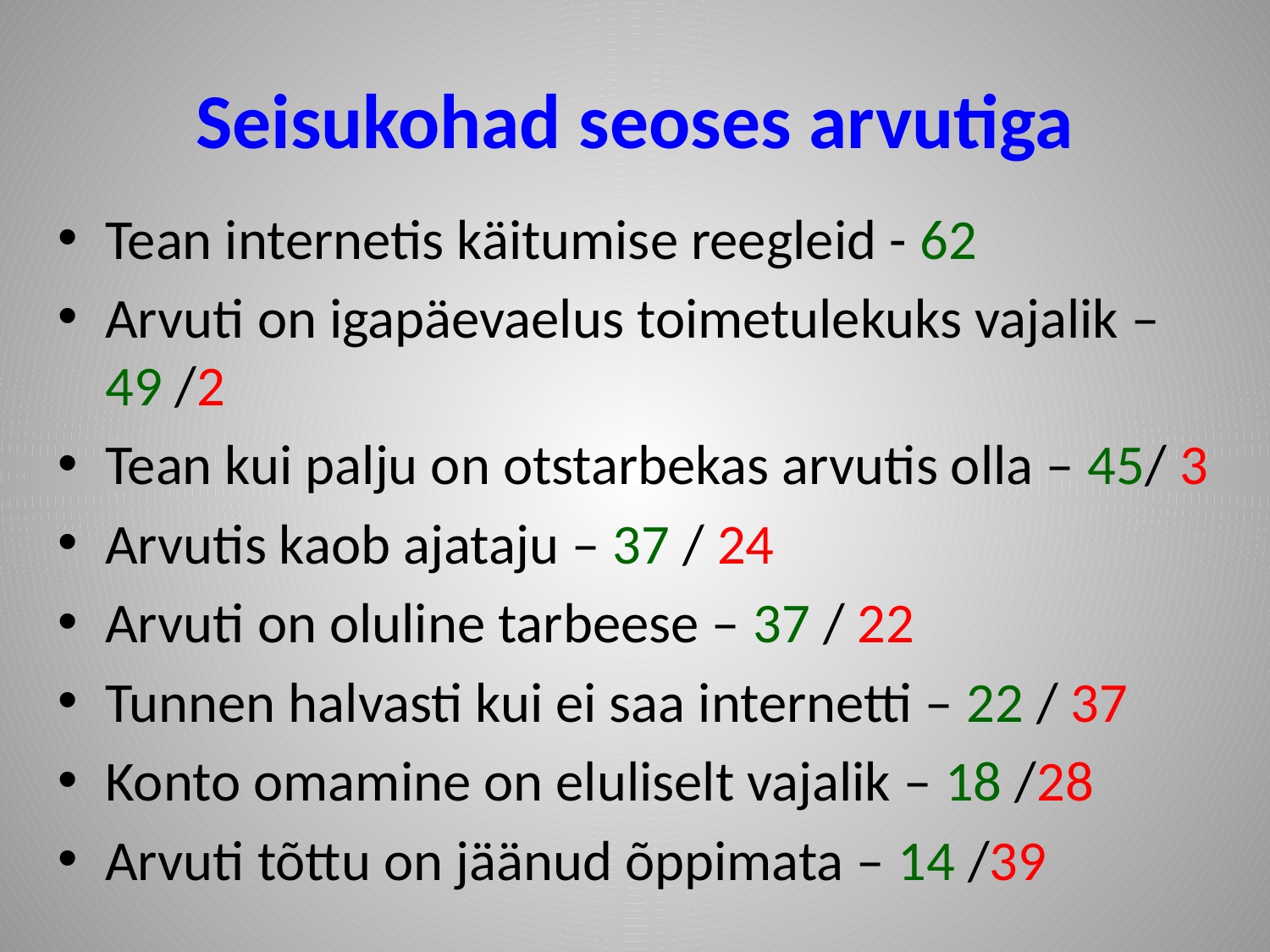

# Seisukohad seoses arvutiga
Tean internetis käitumise reegleid - 62
Arvuti on igapäevaelus toimetulekuks vajalik – 49 /2
Tean kui palju on otstarbekas arvutis olla – 45/ 3
Arvutis kaob ajataju – 37 / 24
Arvuti on oluline tarbeese – 37 / 22
Tunnen halvasti kui ei saa internetti – 22 / 37
Konto omamine on eluliselt vajalik – 18 /28
Arvuti tõttu on jäänud õppimata – 14 /39